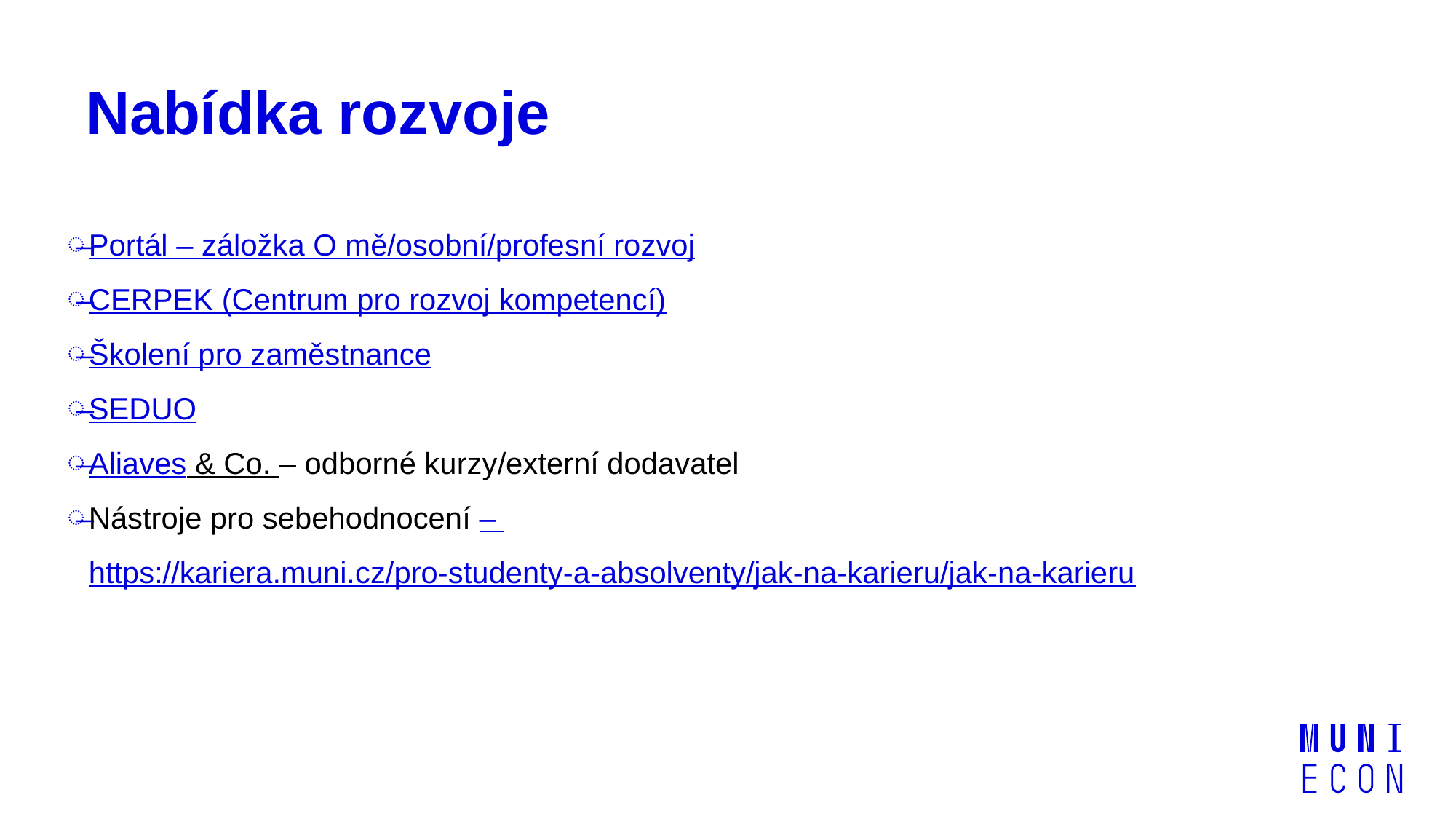

# Nabídka rozvoje
Portál – záložka O mě/osobní/profesní rozvoj
CERPEK (Centrum pro rozvoj kompetencí)
Školení pro zaměstnance
SEDUO
Aliaves & Co. – odborné kurzy/externí dodavatel
Nástroje pro sebehodnocení – https://kariera.muni.cz/pro-studenty-a-absolventy/jak-na-karieru/jak-na-karieru